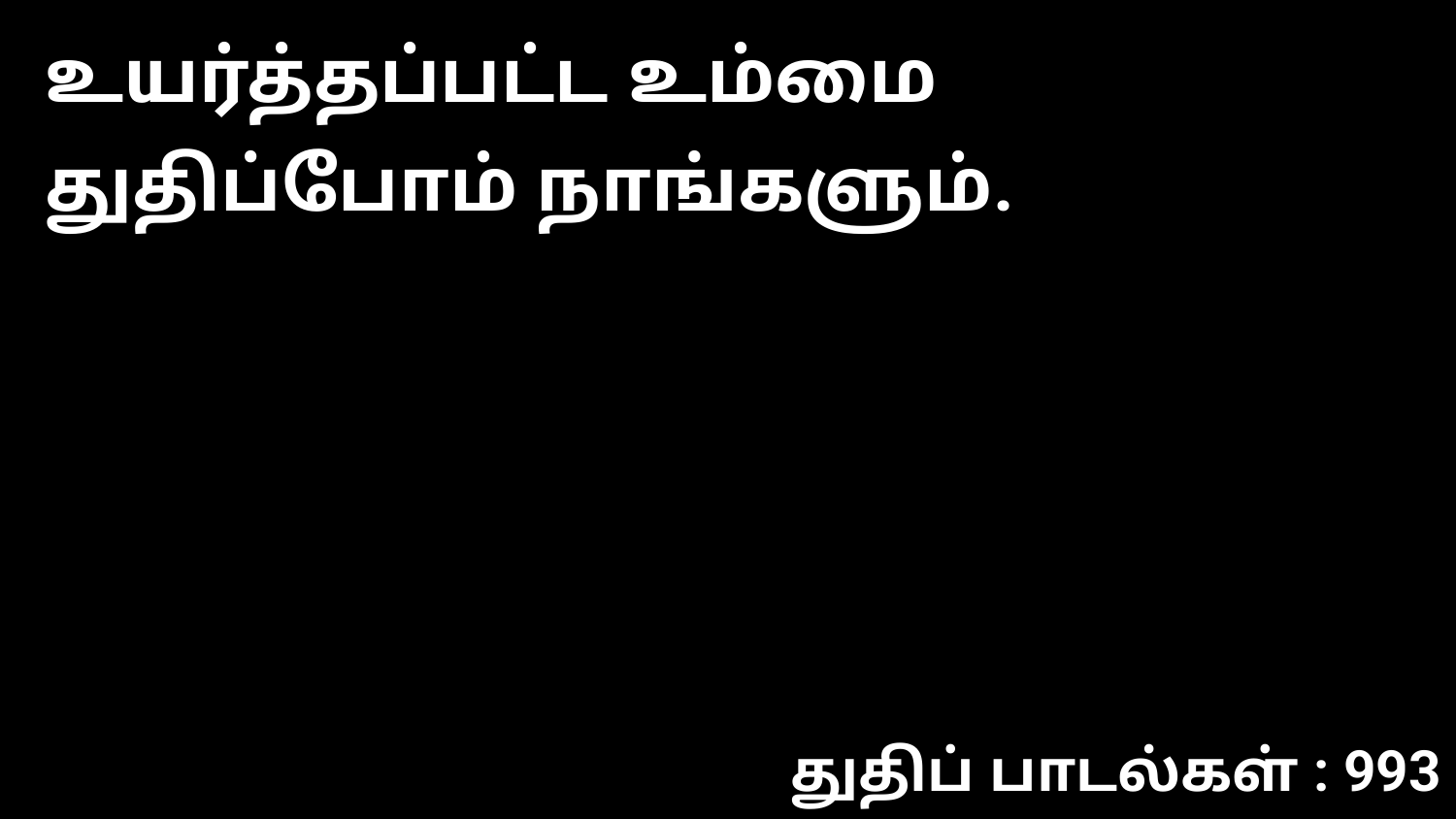

உயர்த்தப்பட்ட உம்மை துதிப்போம் நாங்களும்.
துதிப் பாடல்கள் : 993